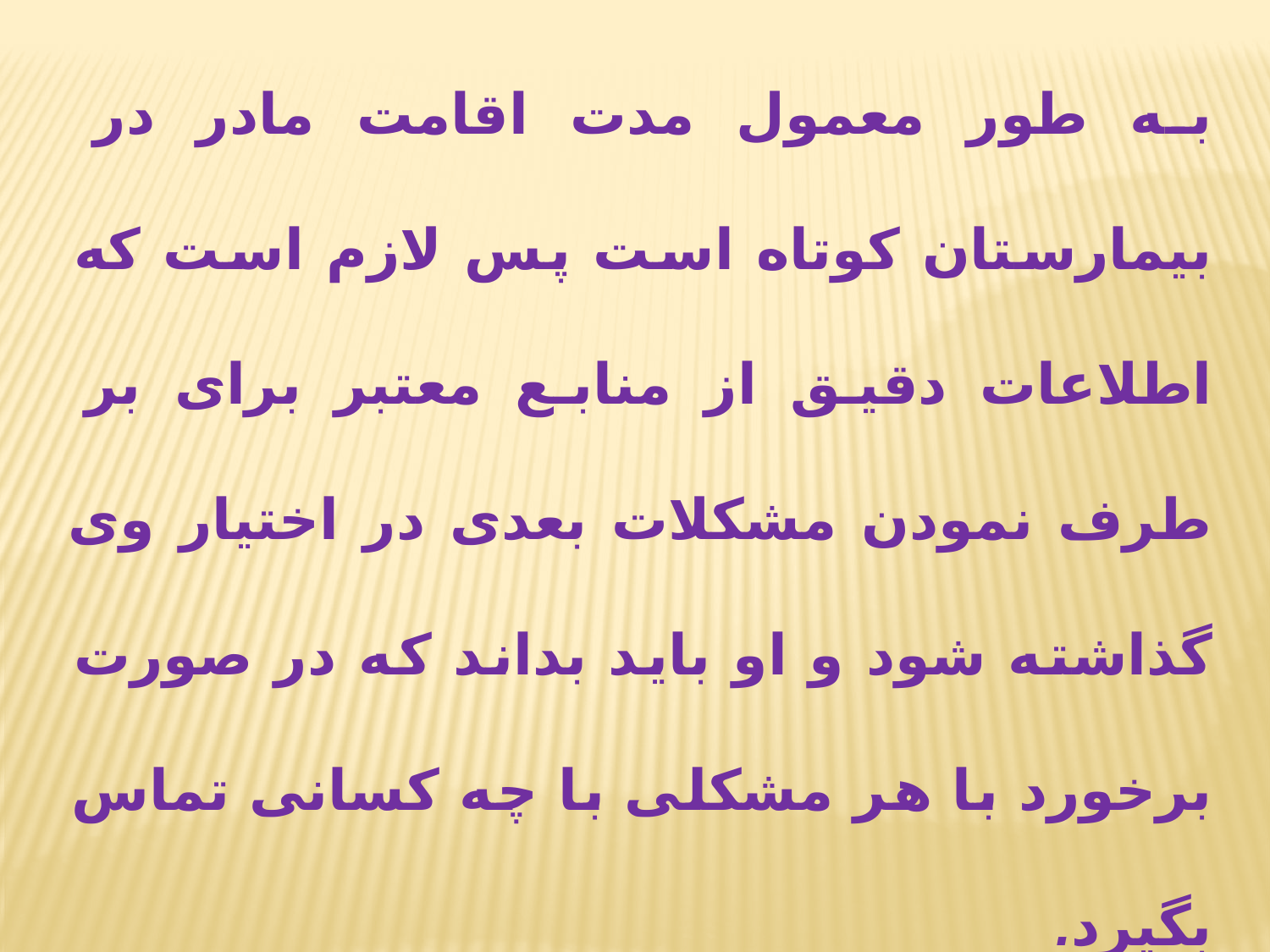

به طور معمول مدت اقامت مادر در بیمارستان کوتاه است پس لازم است که اطلاعات دقیق از منابع معتبر برای بر طرف نمودن مشکلات بعدی در اختیار وی گذاشته شود و او باید بداند که در صورت برخورد با هر مشکلی با چه کسانی تماس بگیرد.